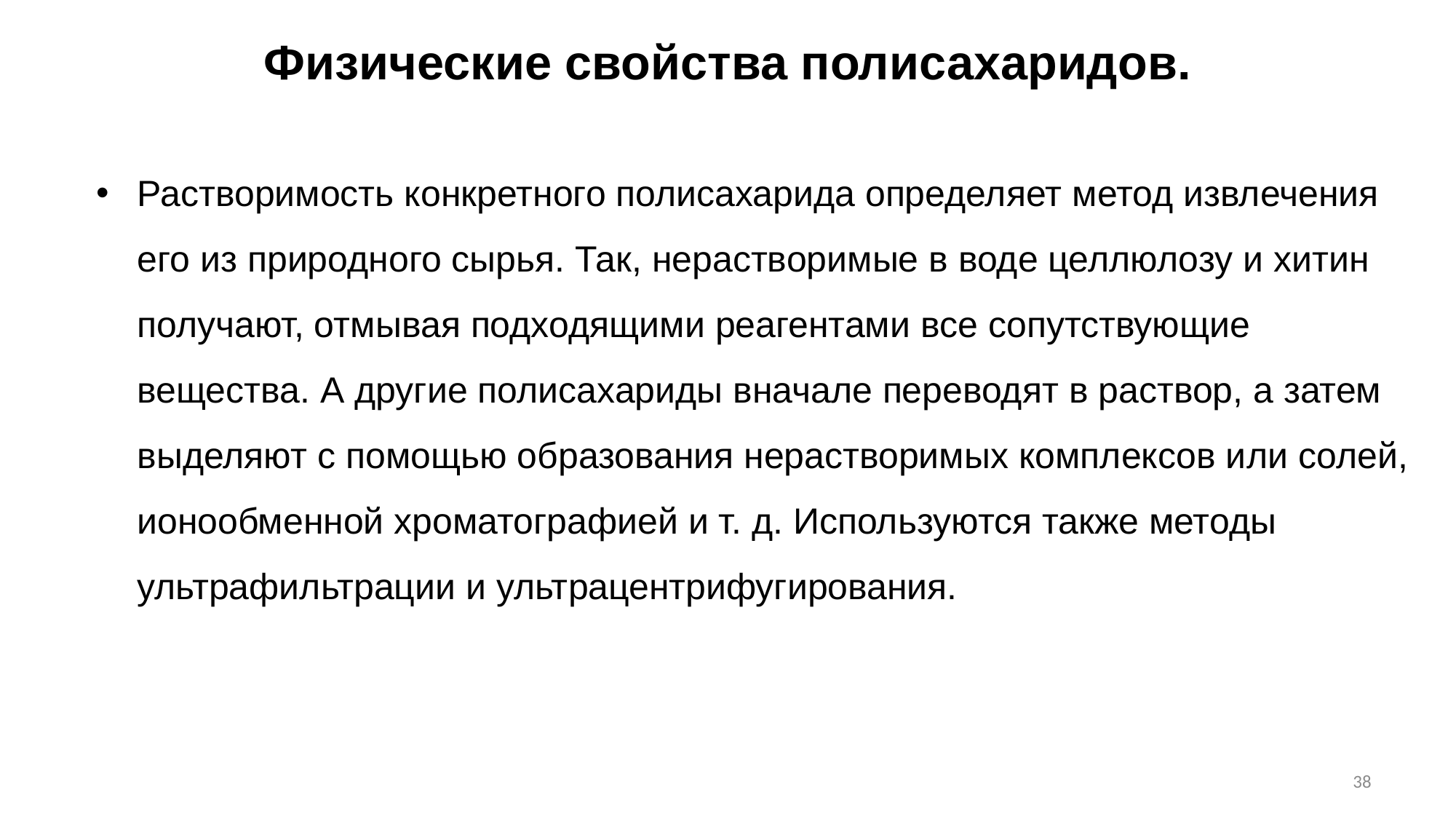

Физические свойства полисахаридов.
Растворимость конкретного полисахарида определяет метод извлечения его из природного сырья. Так, нерастворимые в воде целлюлозу и хитин получают, отмывая подходящими реагентами все сопутствующие вещества. А другие полисахариды вначале переводят в раствор, а затем выделяют с помощью образования нерастворимых комплексов или солей, ионообменной хроматографией и т. д. Используются также методы ультрафильтрации и ультрацентрифугирования.

38